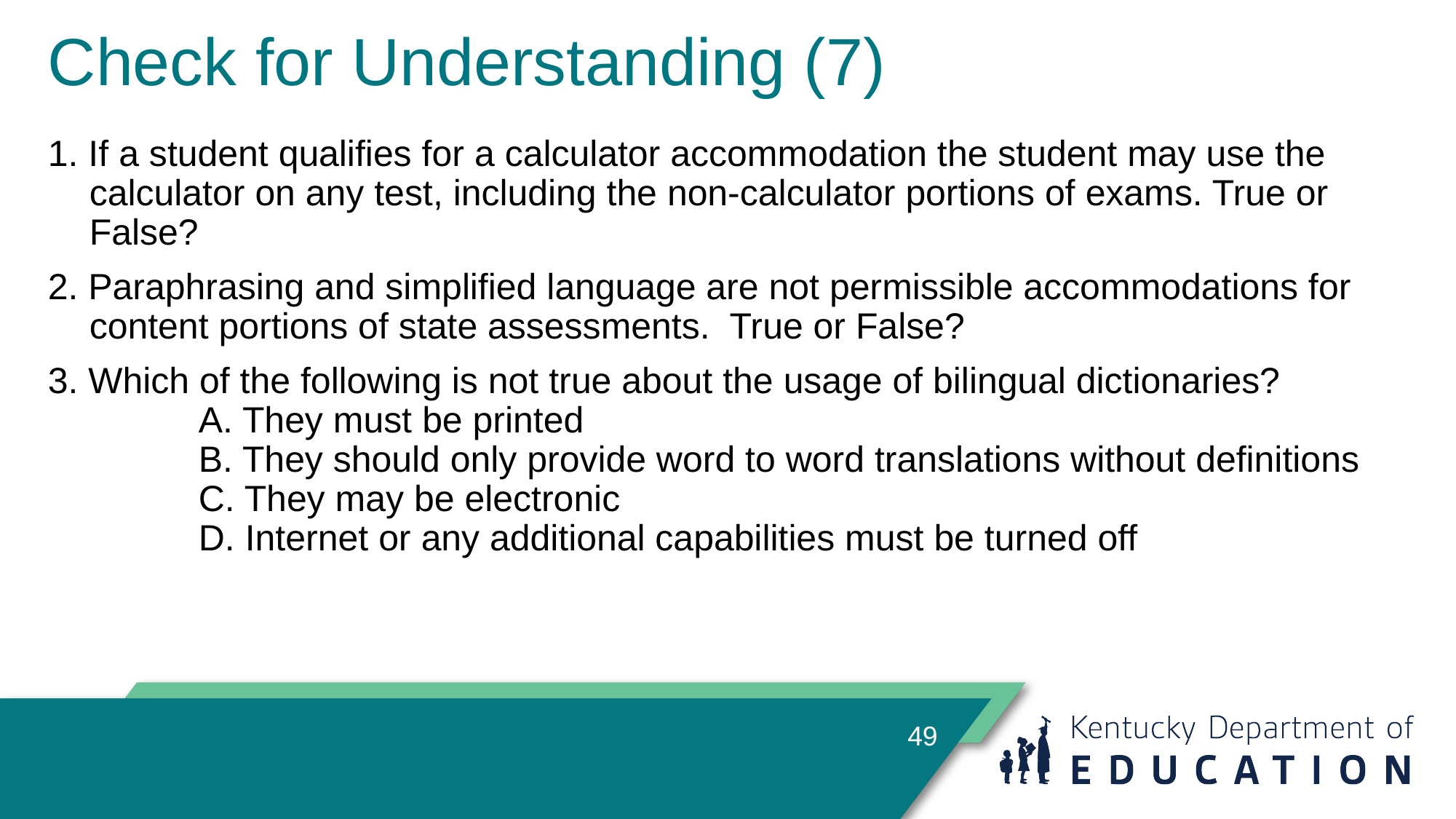

# Check for Understanding (7)
1. If a student qualifies for a calculator accommodation the student may use the calculator on any test, including the non-calculator portions of exams. True or False?
2. Paraphrasing and simplified language are not permissible accommodations for content portions of state assessments.  True or False?
3. Which of the following is not true about the usage of bilingual dictionaries?
	A. They must be printed     
	B. They should only provide word to word translations without definitions
	C. They may be electronic     
	D. Internet or any additional capabilities must be turned off

49